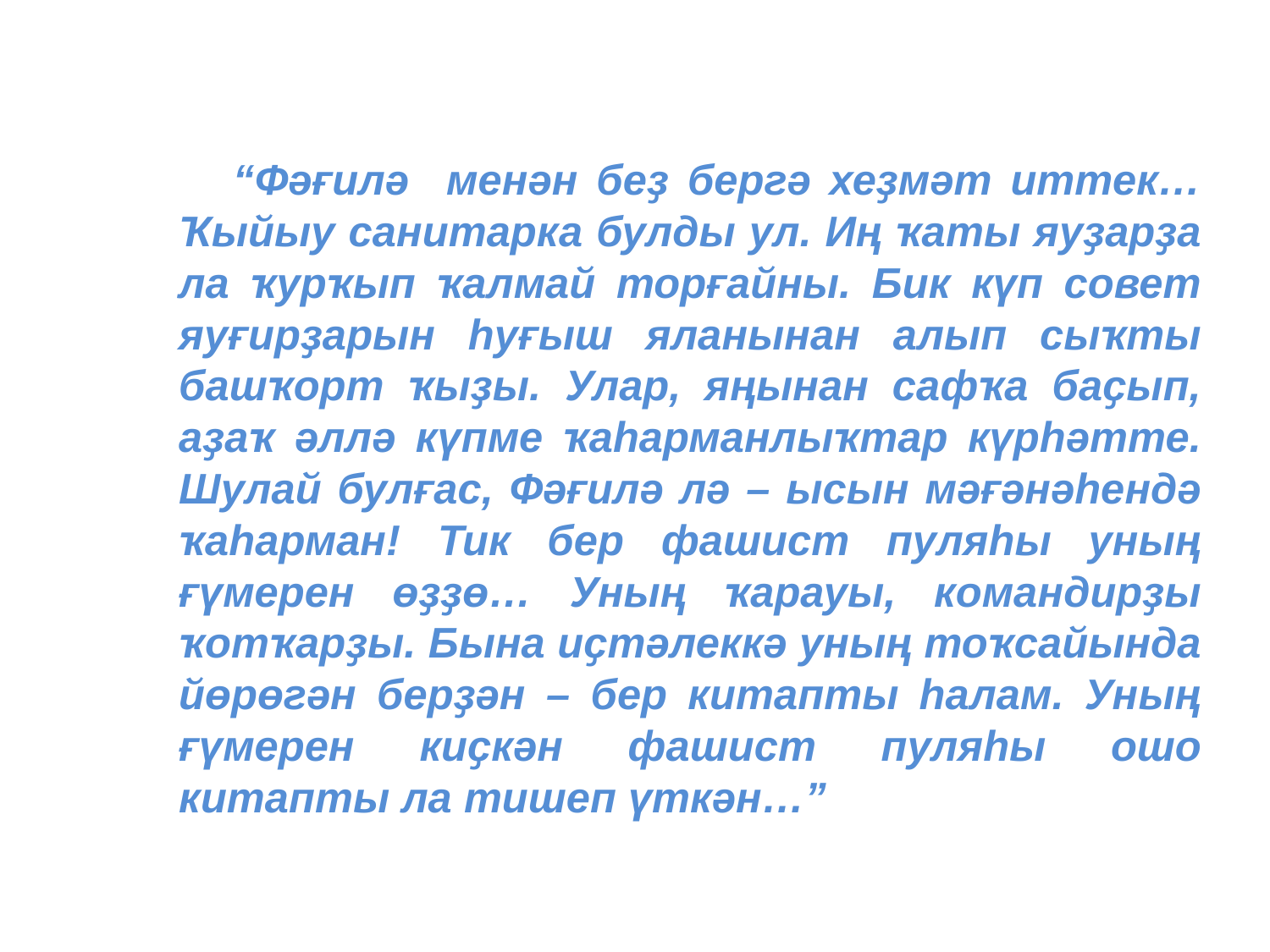

#
     “Фәғилә  менән беҙ бергә хеҙмәт иттек… Ҡыйыу санитарка булды ул. Иң ҡаты яуҙарҙа ла ҡурҡып ҡалмай торғайны. Бик күп совет яуғирҙарын һуғыш яланынан алып сыҡты башҡорт ҡыҙы. Улар, яңынан сафҡа баҫып, аҙаҡ әллә күпме ҡаһарманлыҡтар күрһәтте. Шулай булғас, Фәғилә лә – ысын мәғәнәһендә ҡаһарман! Тик бер фашист пуляһы уның ғүмерен өҙҙө… Уның ҡарауы, командирҙы ҡотҡарҙы. Бына иҫтәлеккә уның тоҡсайында йөрөгән берҙән – бер китапты һалам. Уның ғүмерен киҫкән фашист пуляһы ошо китапты ла тишеп үткән…”